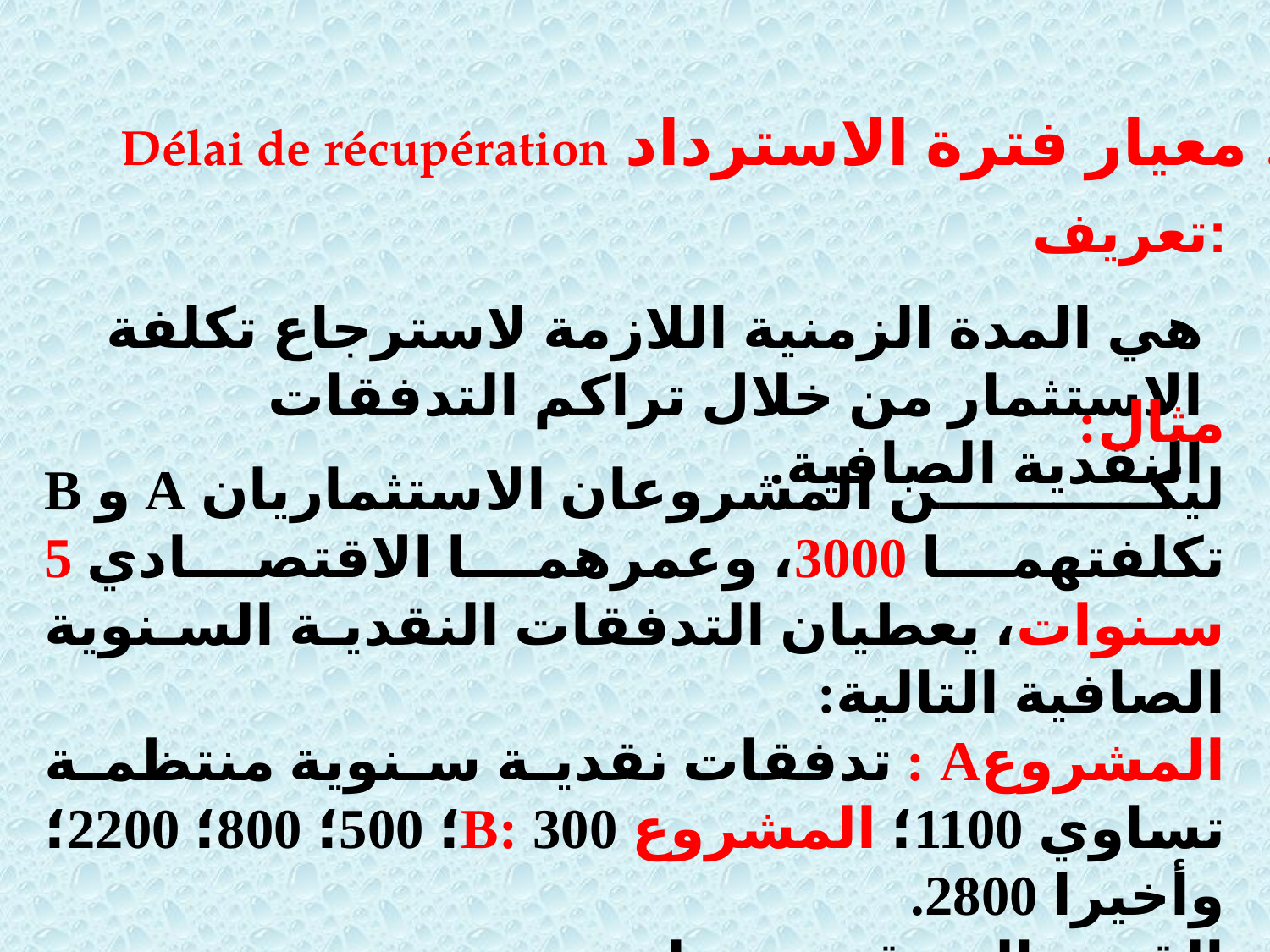

2. معيار فترة الاسترداد Délai de récupération
تعريف:
هي المدة الزمنية اللازمة لاسترجاع تكلفة الاستثمار من خلال تراكم التدفقات النقدية الصافية.
مثال:
ليكن المشروعان الاستثماريان A و B تكلفتهما 3000، وعمرهما الاقتصادي 5 سنوات، يعطيان التدفقات النقدية السنوية الصافية التالية:
المشروعA : تدفقات نقدية سنوية منتظمة تساوي 1100؛ المشروع B: 300؛ 500؛ 800؛ 2200؛ وأخيرا 2800.
القيمة المتبقية مهملة.